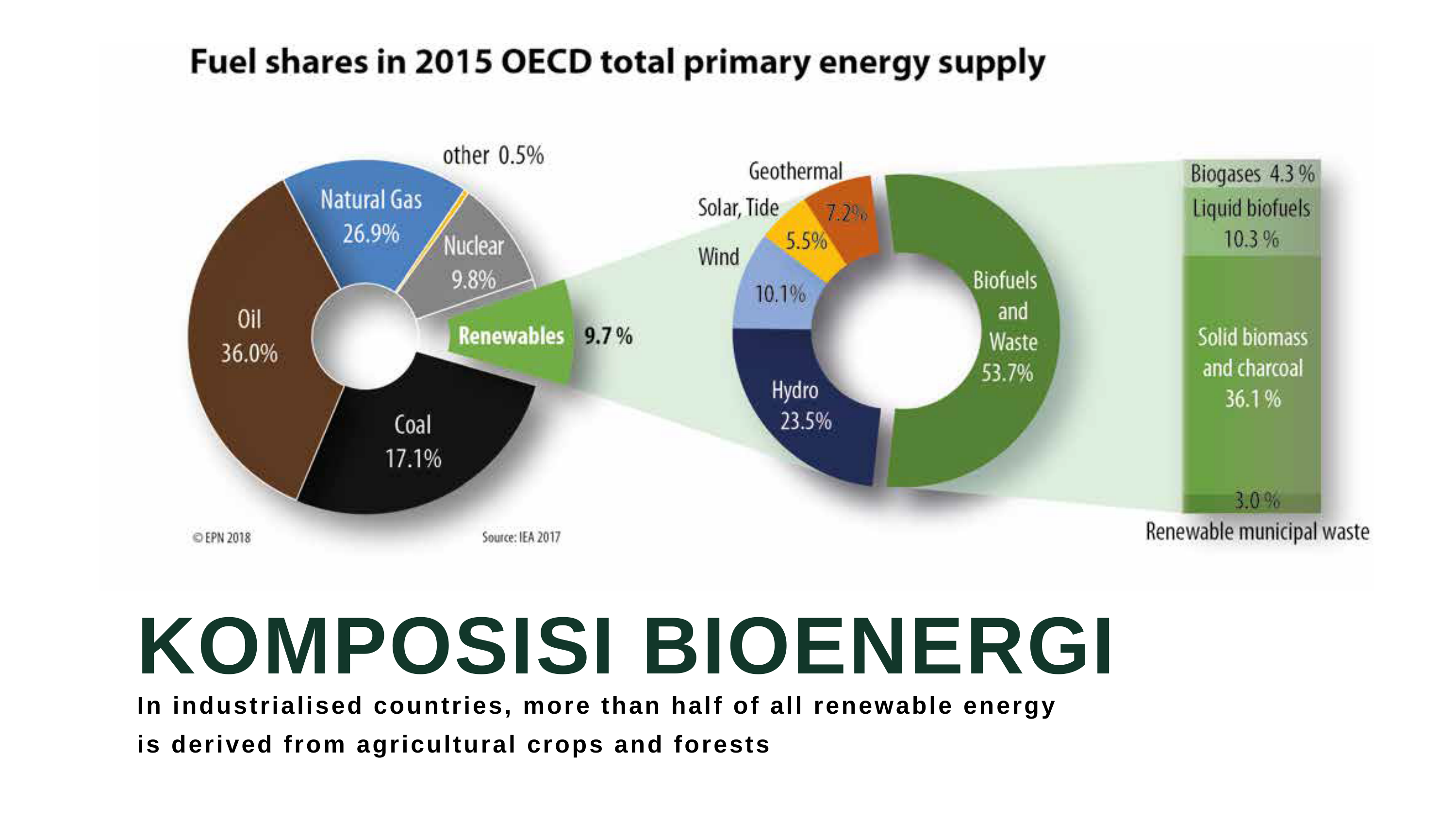

KOMPOSISI BIOENERGI
In industrialised countries, more than half of all renewable energy is derived from agricultural crops and forests